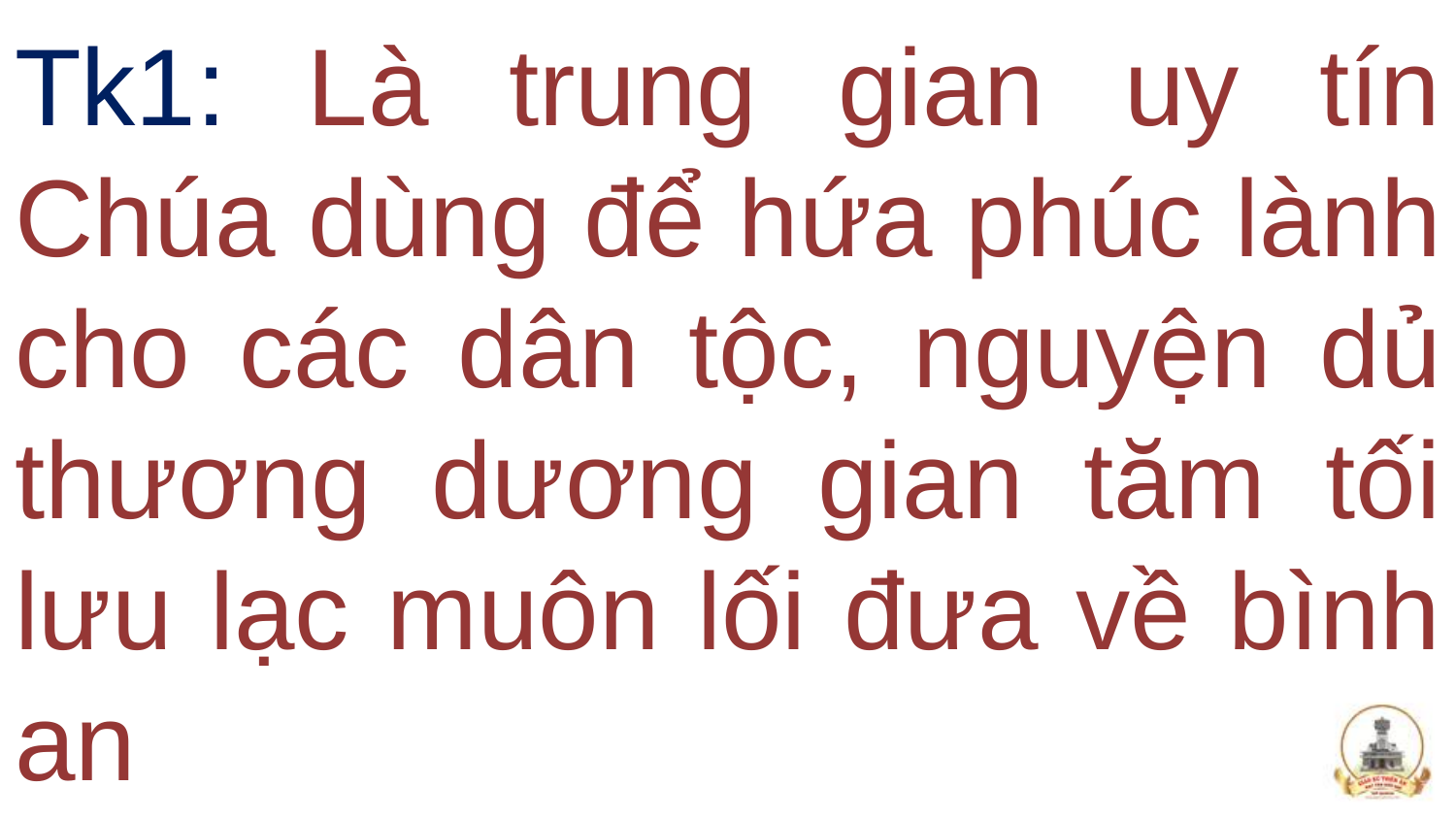

# Tk1: Là trung gian uy tín Chúa dùng để hứa phúc lành cho các dân tộc, nguyện dủ thương dương gian tăm tối lưu lạc muôn lối đưa về bình an